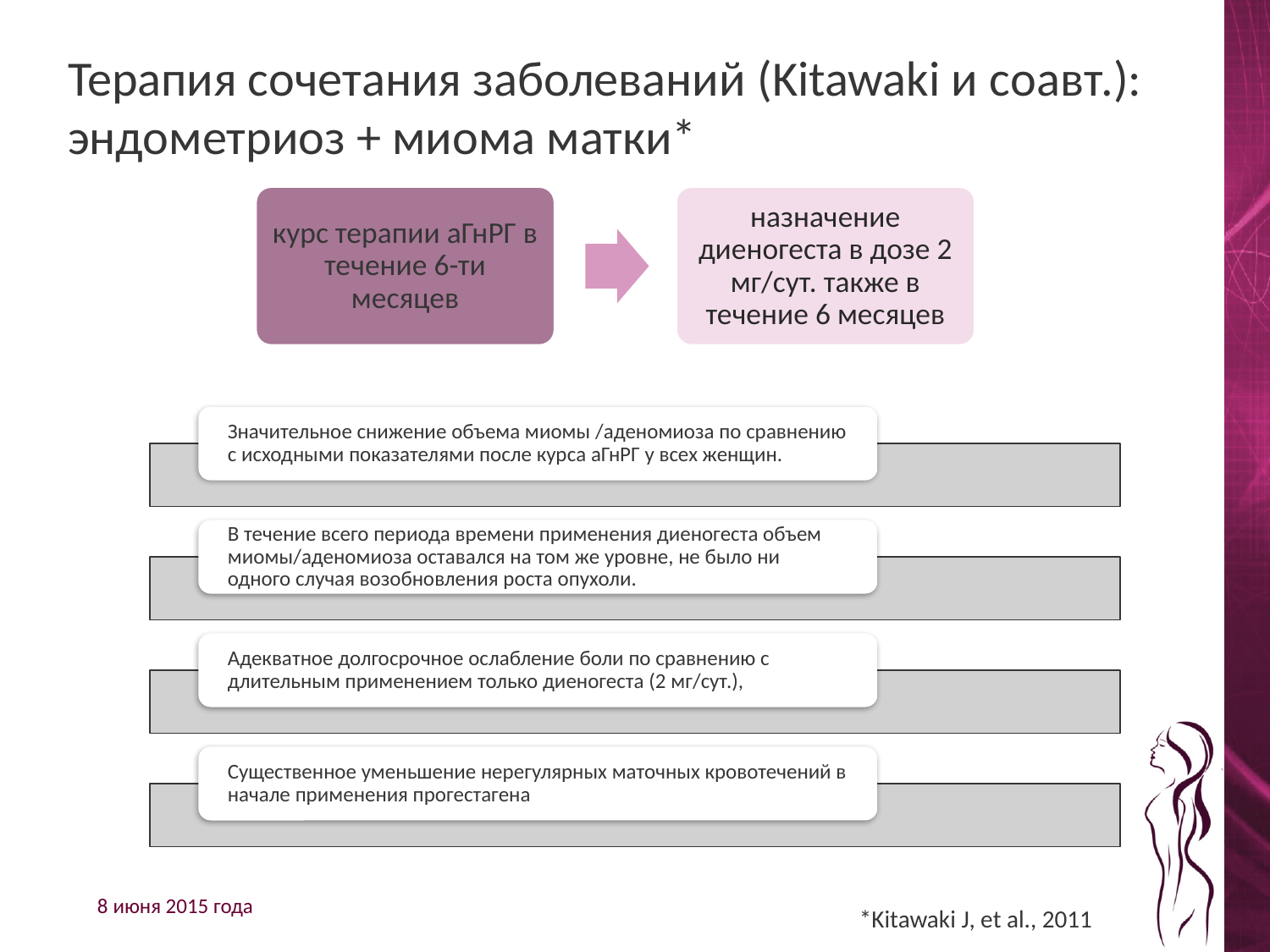

# Терапия сочетания заболеваний (Kitawaki и соавт.): эндометриоз + миома матки*
курс терапии аГнРГ в течение 6-ти месяцев

назначение диеногеста в дозе 2 мг/сут. также в течение 6 месяцев
Значительное снижение объема миомы /аденомиоза по сравнению с исходными показателями после курса аГнРГ у всех женщин.
В течение всего периода времени применения диеногеста объем миомы/аденомиоза оставался на том же уровне, не было ни одного случая возобновления роста опухоли.
Адекватное долгосрочное ослабление боли по сравнению с длительным применением только диеногеста (2 мг/сут.),
Существенное уменьшение нерегулярных маточных кровотечений в начале применения прогестагена
*Kitawaki J, et al., 2011